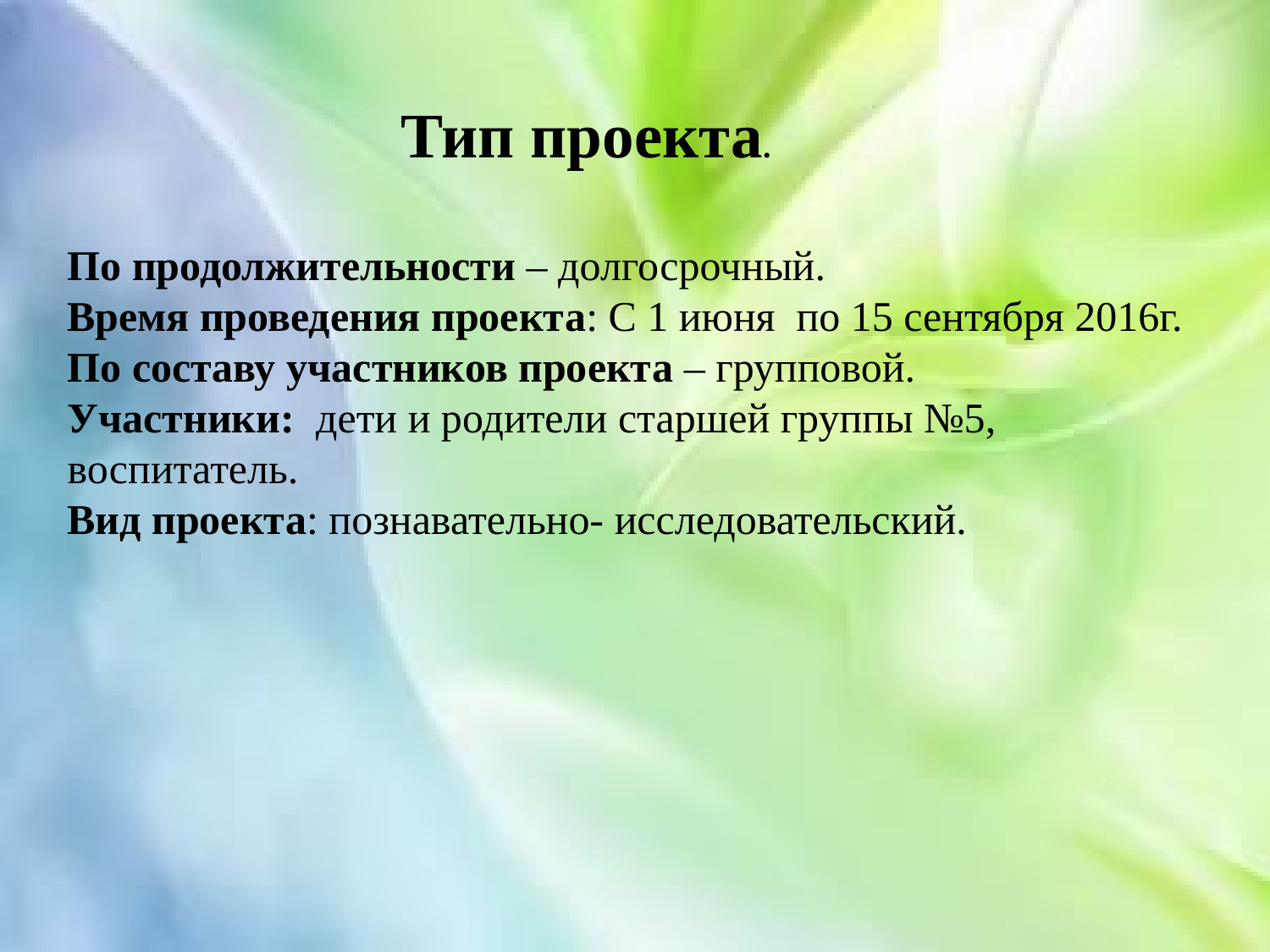

Тип проекта.

По продолжительности – долгосрочный.
Время проведения проекта: С 1 июня  по 15 сентября 2016г.
По составу участников проекта – групповой.
Участники:  дети и родители старшей группы №5, воспитатель.
Вид проекта: познавательно- исследовательский.